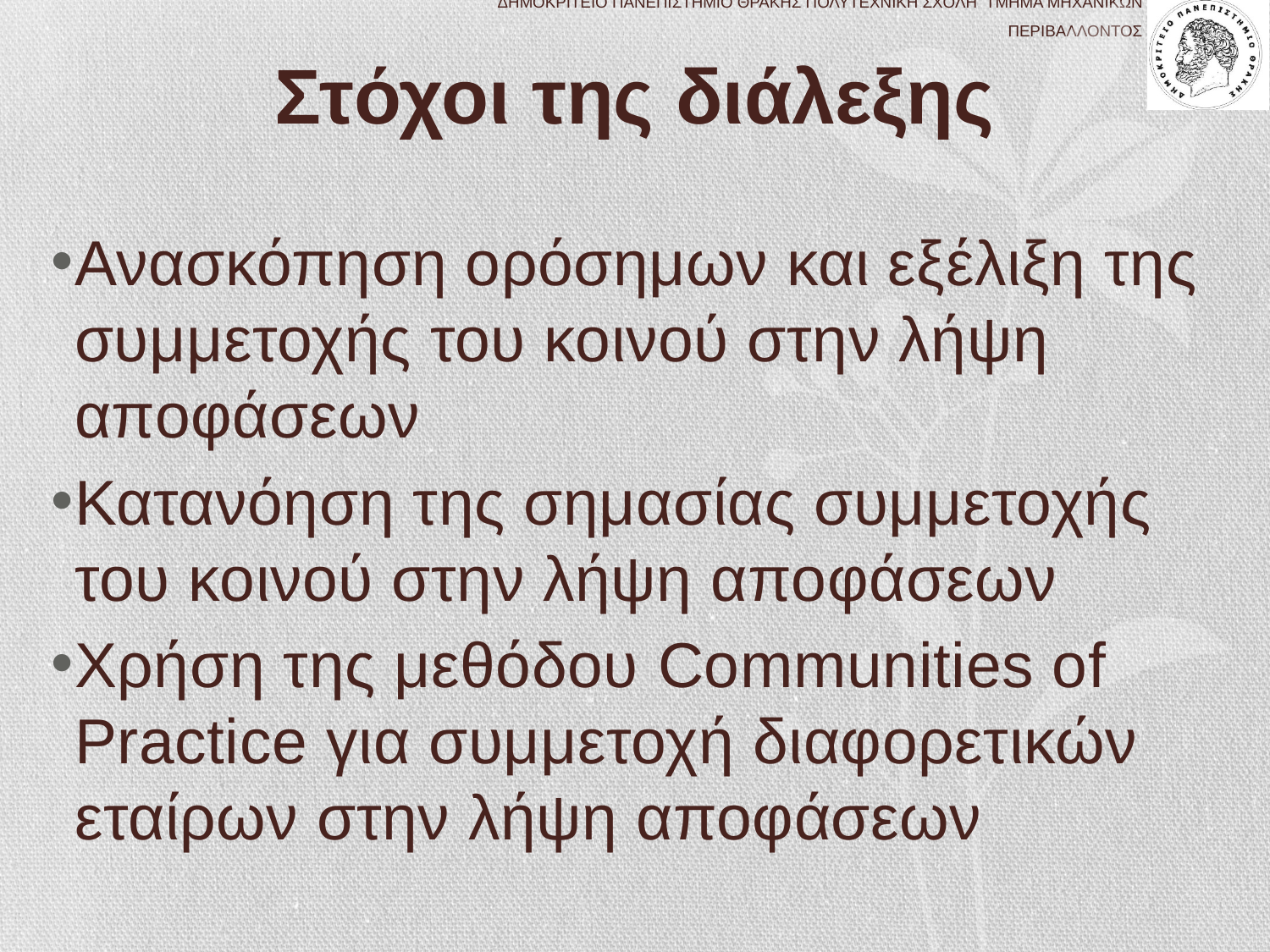

# Στόχοι της διάλεξης
Ανασκόπηση ορόσημων και εξέλιξη της συμμετοχής του κοινού στην λήψη αποφάσεων
Κατανόηση της σημασίας συμμετοχής του κοινού στην λήψη αποφάσεων
Χρήση της μεθόδου Communities of Practice για συμμετοχή διαφορετικών εταίρων στην λήψη αποφάσεων